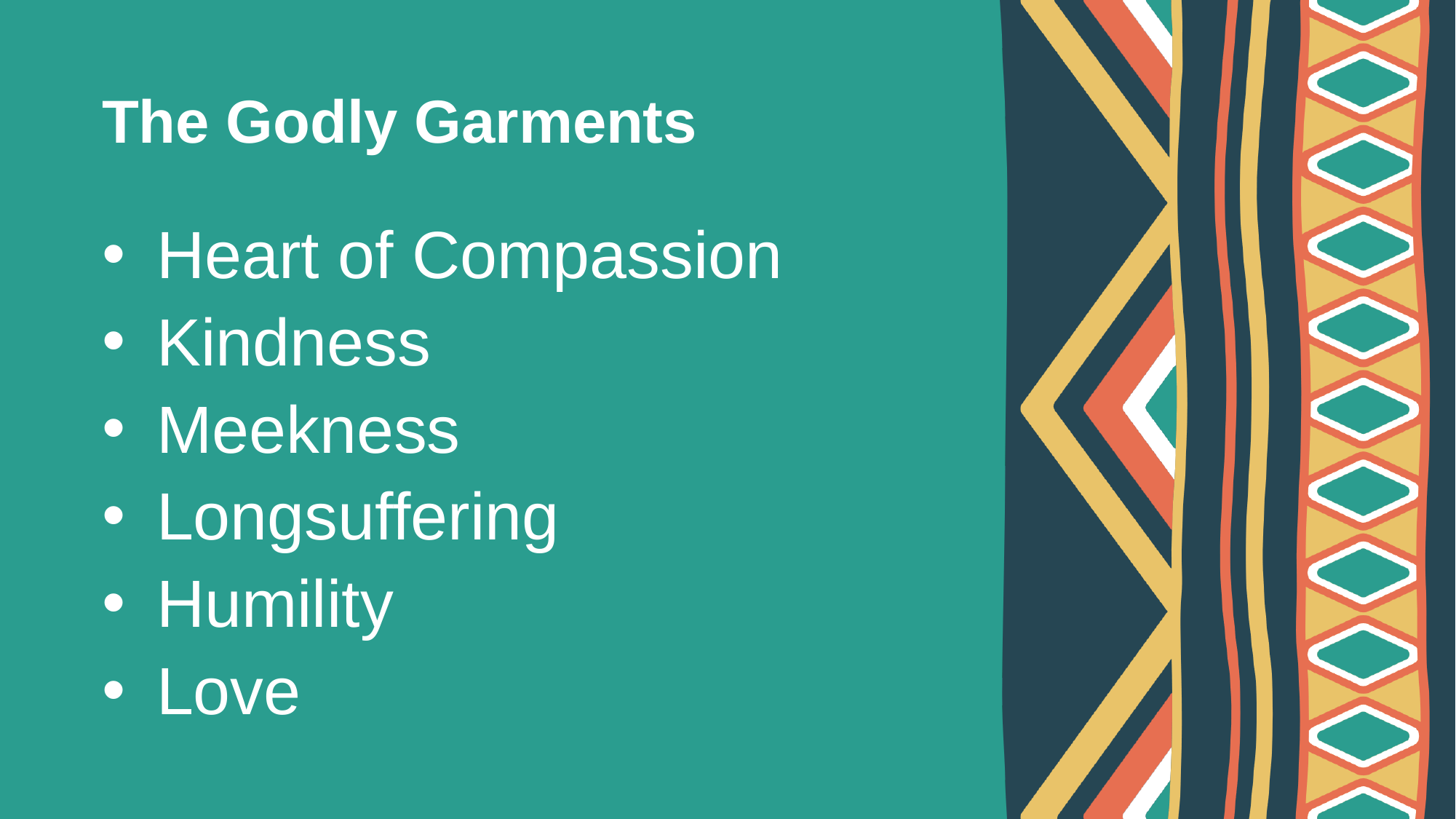

# The Godly Garments
Heart of Compassion
Kindness
Meekness
Longsuffering
Humility
Love